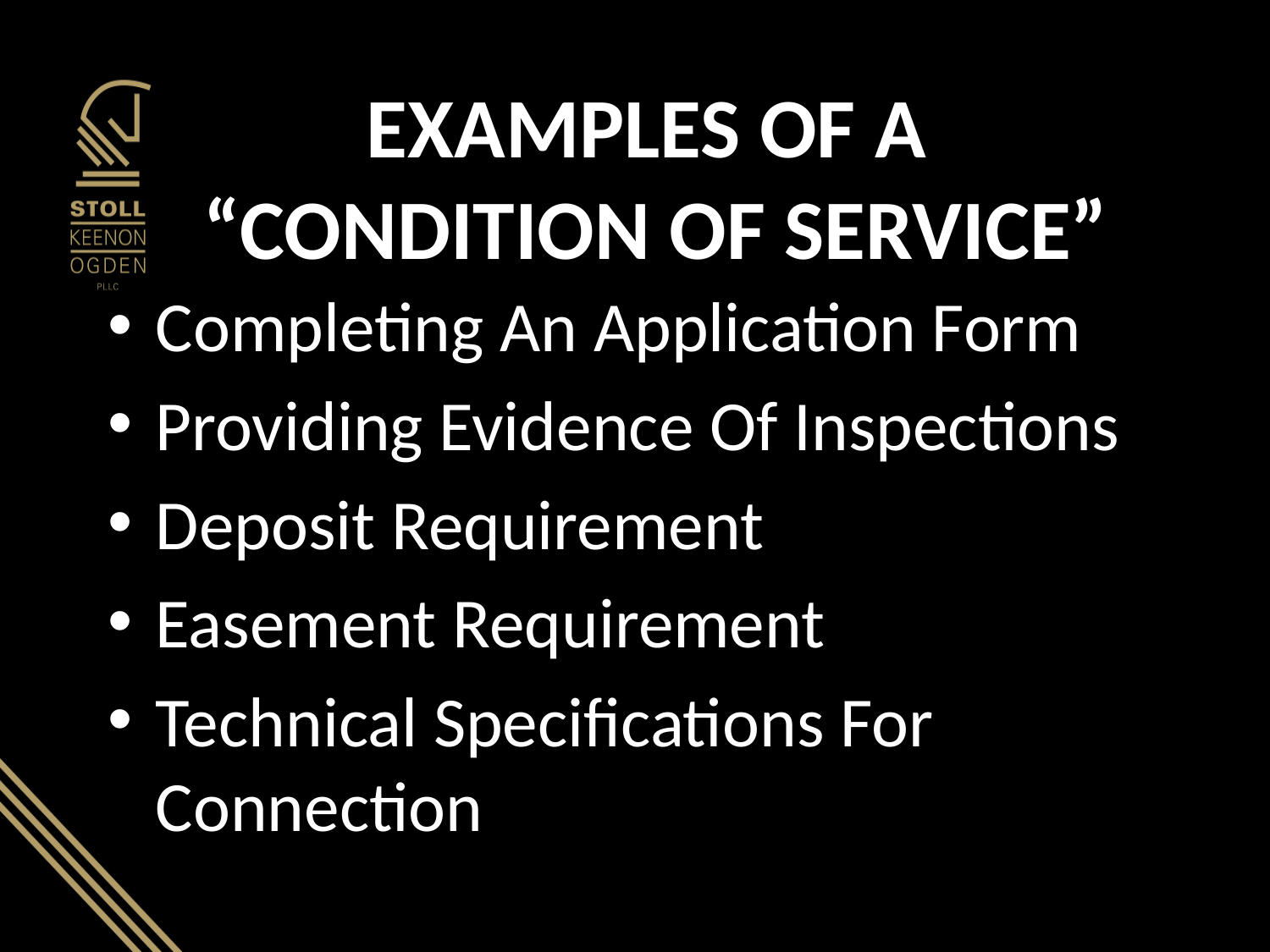

# EXAMPLES OF A “CONDITION OF SERVICE”
Completing An Application Form
Providing Evidence Of Inspections
Deposit Requirement
Easement Requirement
Technical Specifications For Connection